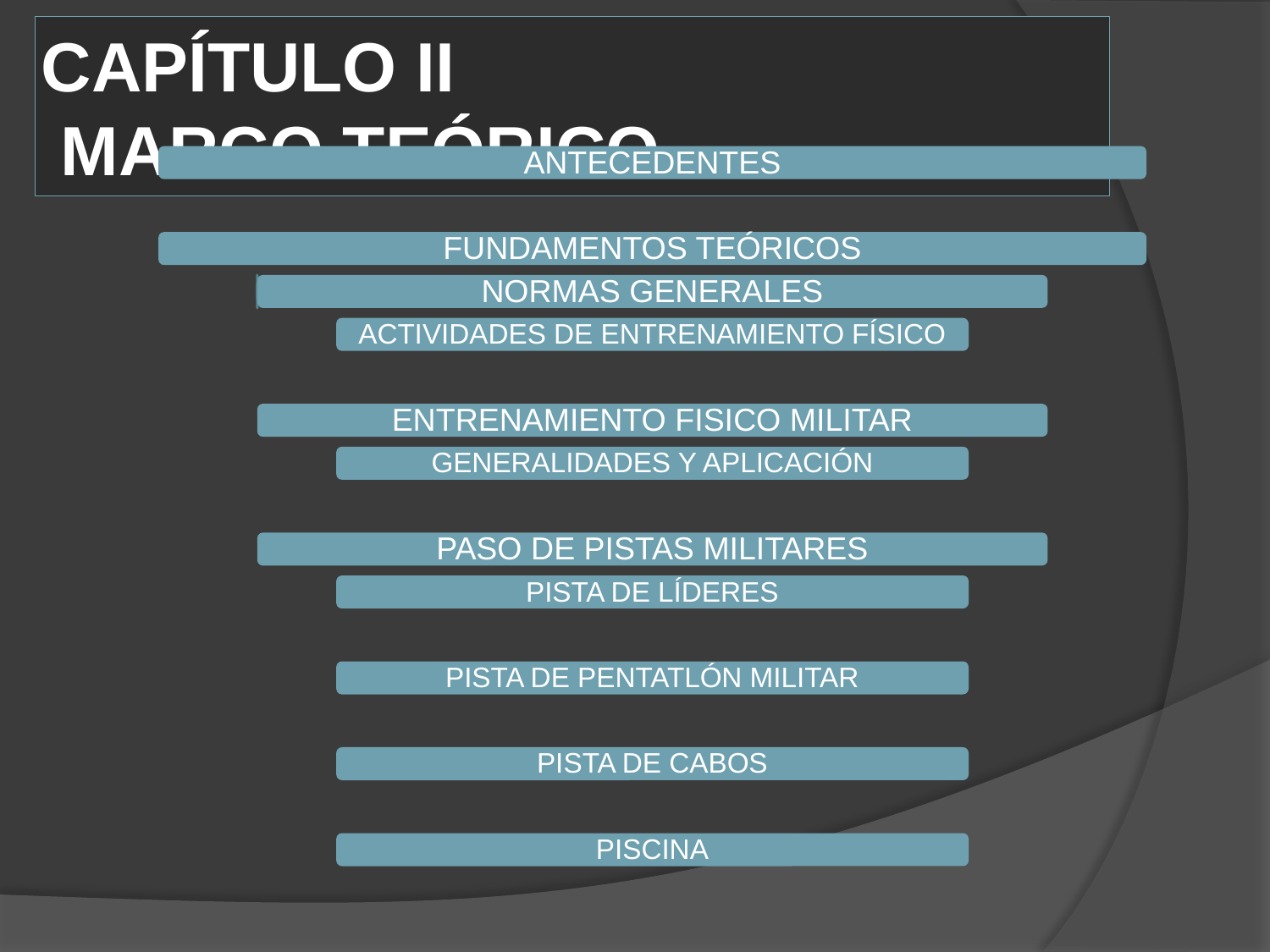

# CAPÍTULO II MARCO TEÓRICO
ANTECEDENTES
NORMAS GENERALES
ACTIVIDADES DE ENTRENAMIENTO FÍSICO
ENTRENAMIENTO FISICO MILITAR
FUNDAMENTOS TEÓRICOS
GENERALIDADES Y APLICACIÓN
PASO DE PISTAS MILITARES
PISTA DE LÍDERES
PISTA DE PENTATLÓN MILITAR
PISTA DE CABOS
PISCINA